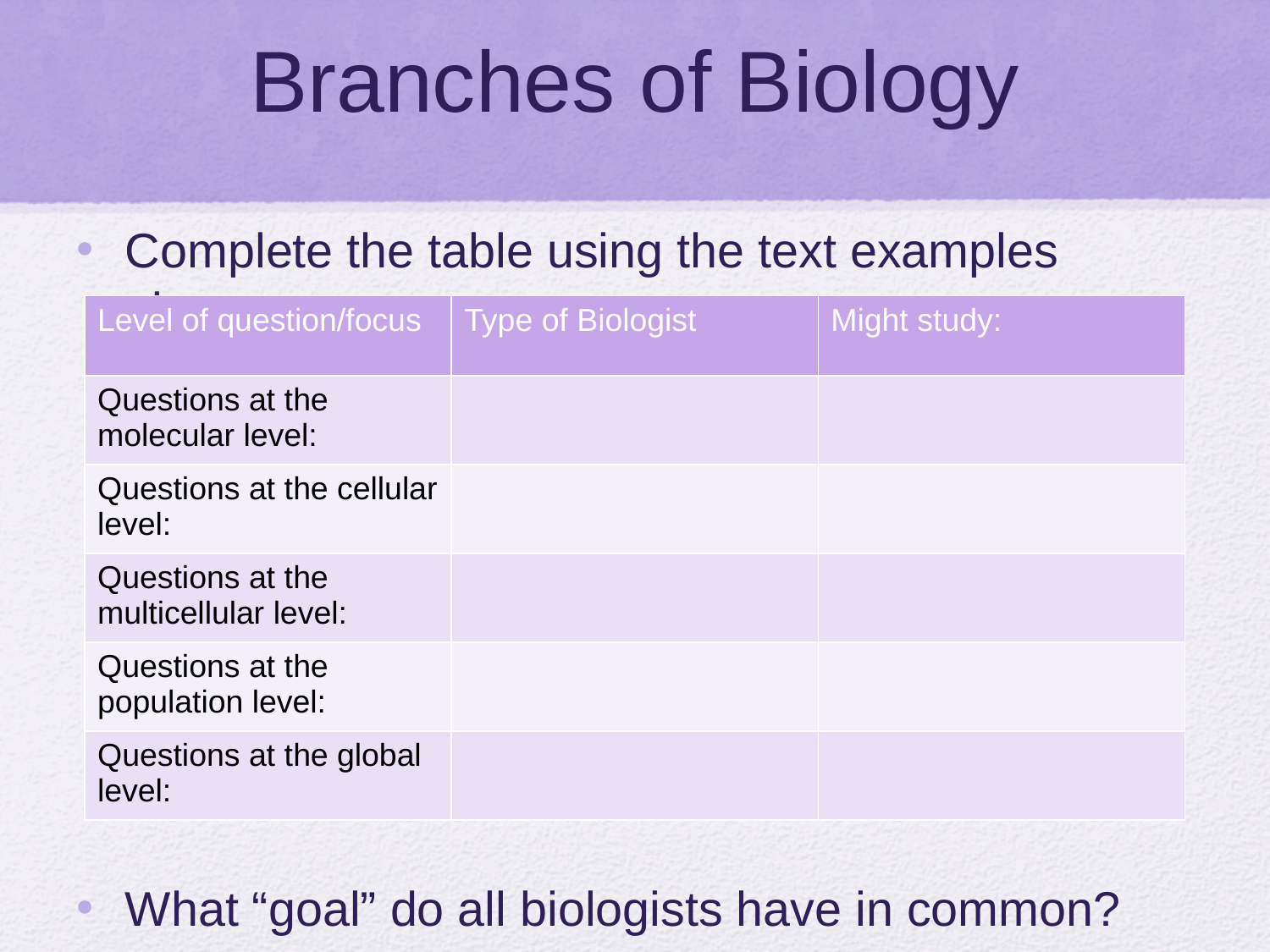

# Branches of Biology
Complete the table using the text examples given:

What “goal” do all biologists have in common?

| Level of question/focus | Type of Biologist | Might study: |
| --- | --- | --- |
| Questions at the molecular level: |  |  |
| Questions at the cellular level: |  |  |
| Questions at the multicellular level: |  |  |
| Questions at the population level: |  |  |
| Questions at the global level: |  |  |